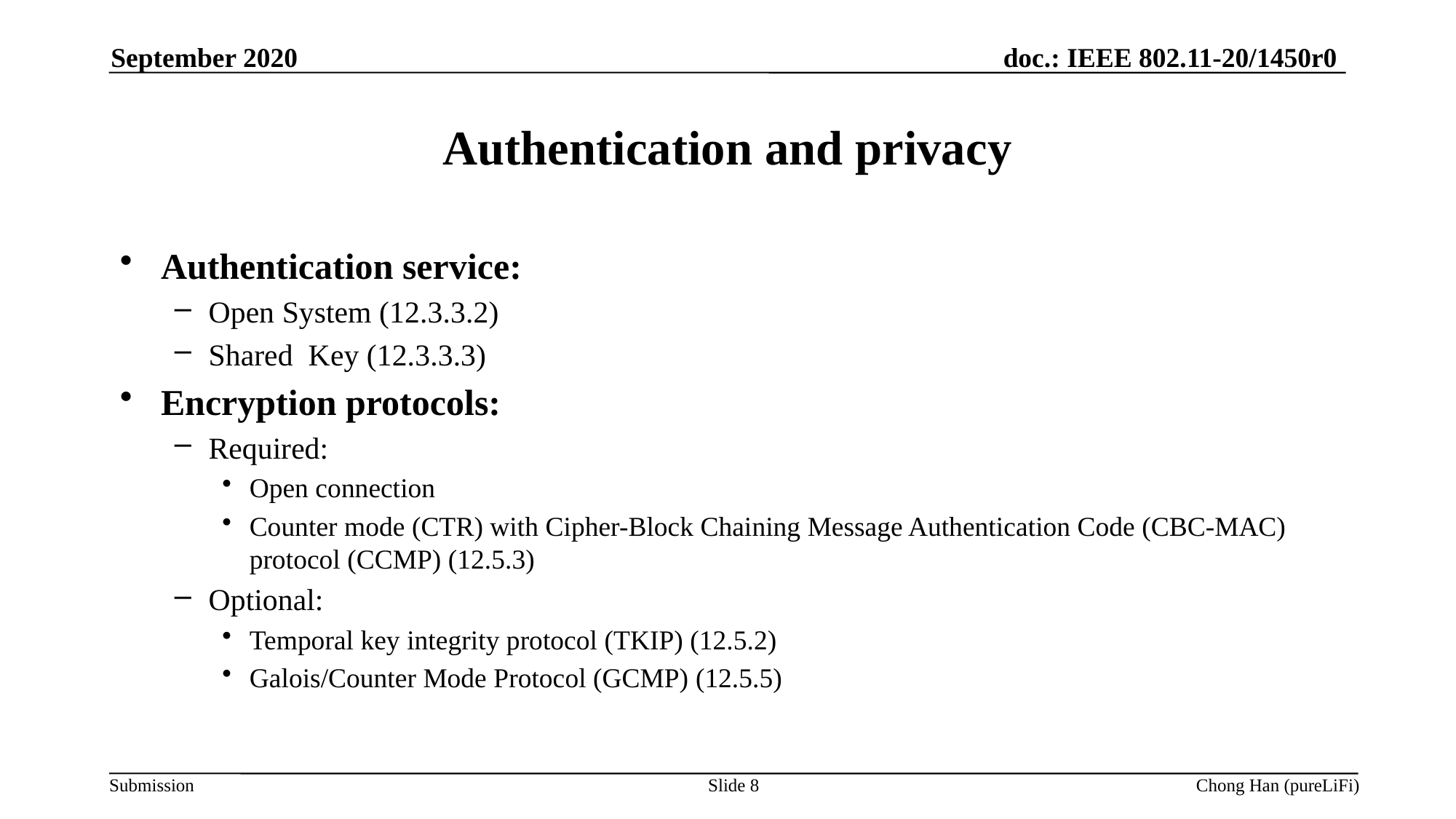

September 2020
# Authentication and privacy
Authentication service:
Open System (12.3.3.2)
Shared  Key (12.3.3.3)
Encryption protocols:
Required:
Open connection
Counter mode (CTR) with Cipher-Block Chaining Message Authentication Code (CBC-MAC) protocol (CCMP) (12.5.3)
Optional:
Temporal key integrity protocol (TKIP) (12.5.2)
Galois/Counter Mode Protocol (GCMP) (12.5.5)
Slide 8
Chong Han (pureLiFi)